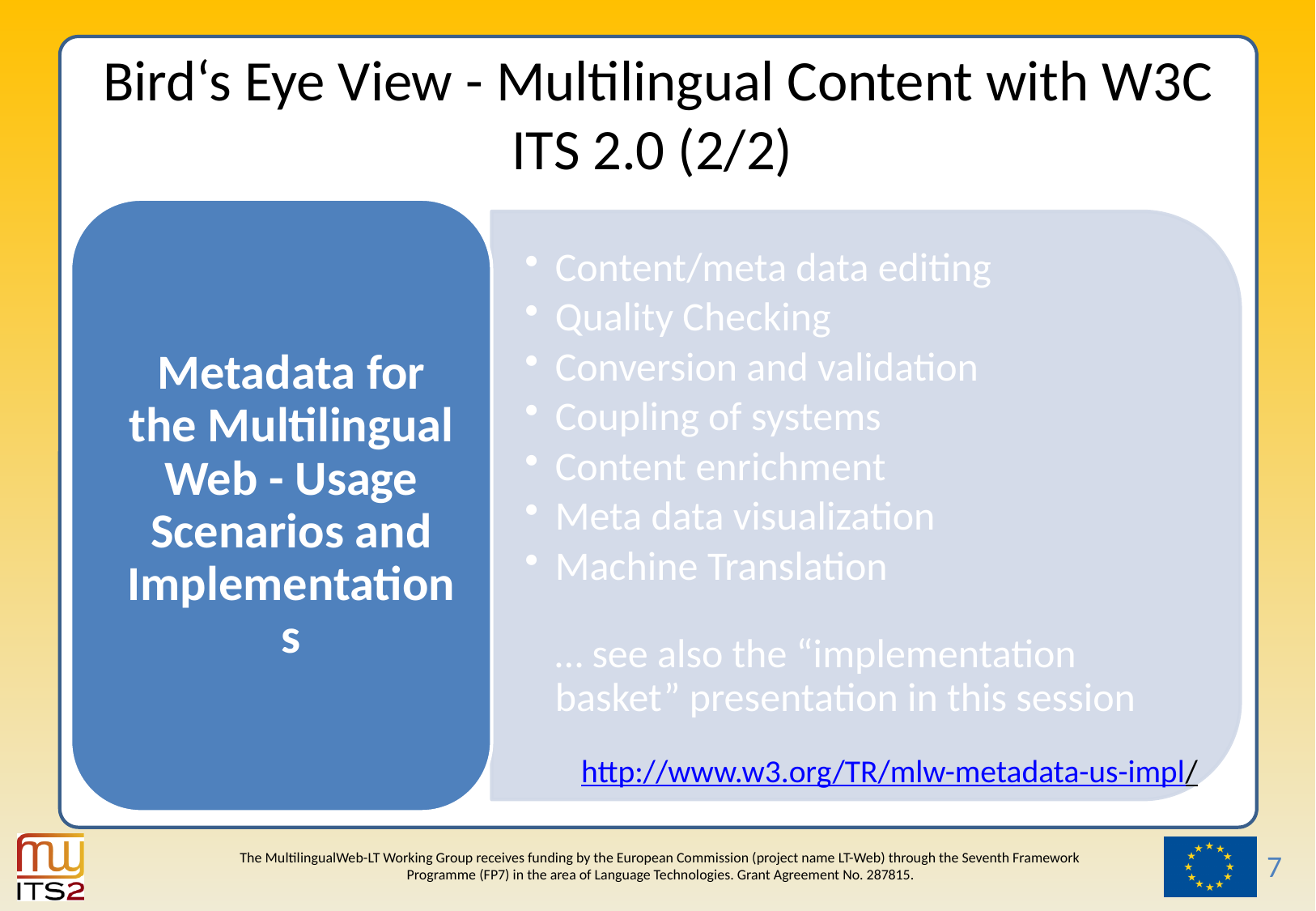

# Bird‘s Eye View - Multilingual Content with W3C ITS 2.0 (2/2)
Content/meta data editing
Quality Checking
Conversion and validation
Coupling of systems
Content enrichment
Meta data visualization
Machine Translation
… see also the “implementation basket” presentation in this session

Metadata for the Multilingual Web - Usage Scenarios and Implementations

http://www.w3.org/TR/mlw-metadata-us-impl/
7